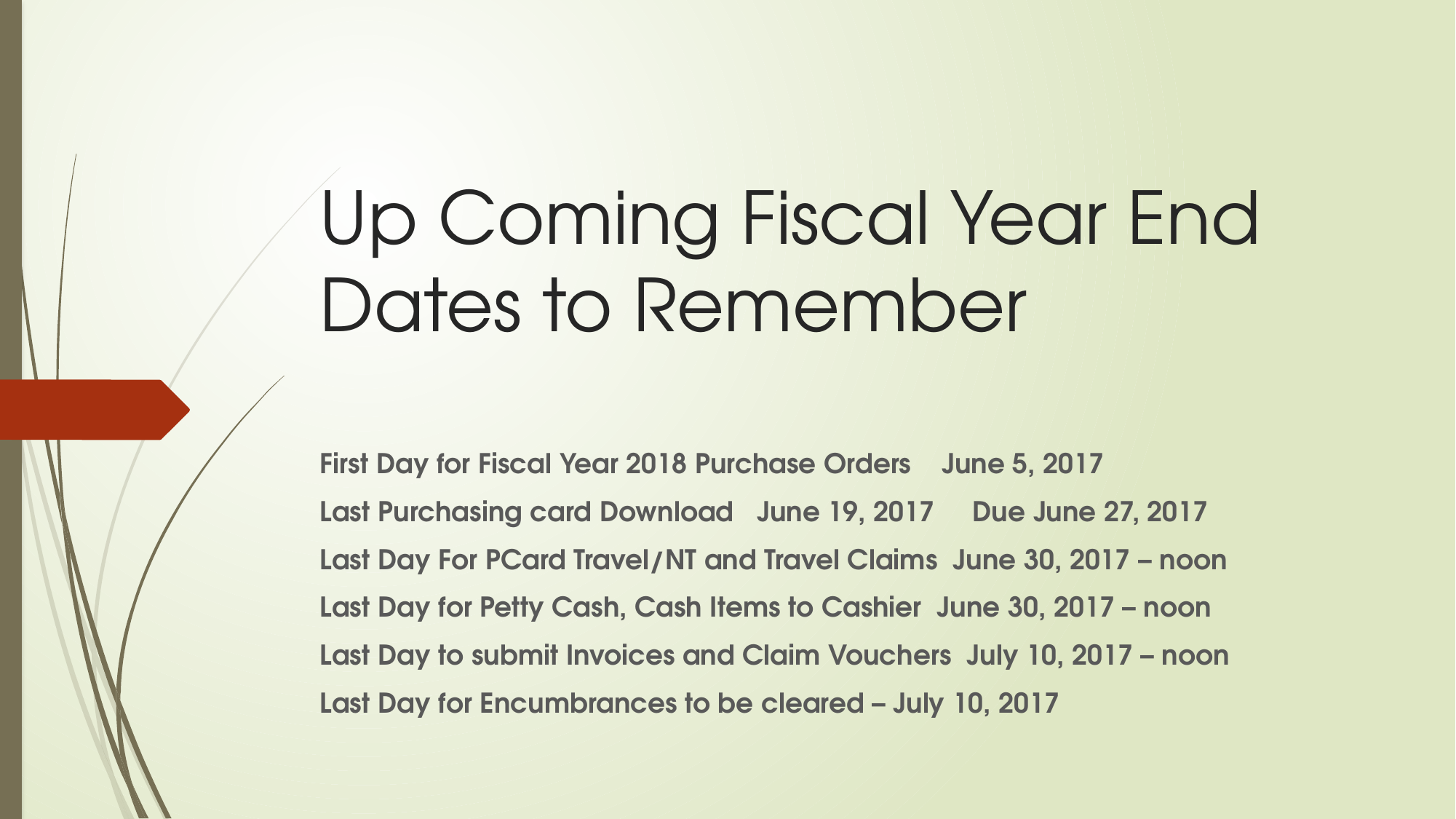

# Up Coming Fiscal Year End Dates to Remember
First Day for Fiscal Year 2018 Purchase Orders    June 5, 2017
Last Purchasing card Download   June 19, 2017     Due June 27, 2017
Last Day For PCard Travel/NT and Travel Claims  June 30, 2017 – noon
Last Day for Petty Cash, Cash Items to Cashier  June 30, 2017 – noon
Last Day to submit Invoices and Claim Vouchers  July 10, 2017 – noon
Last Day for Encumbrances to be cleared – July 10, 2017